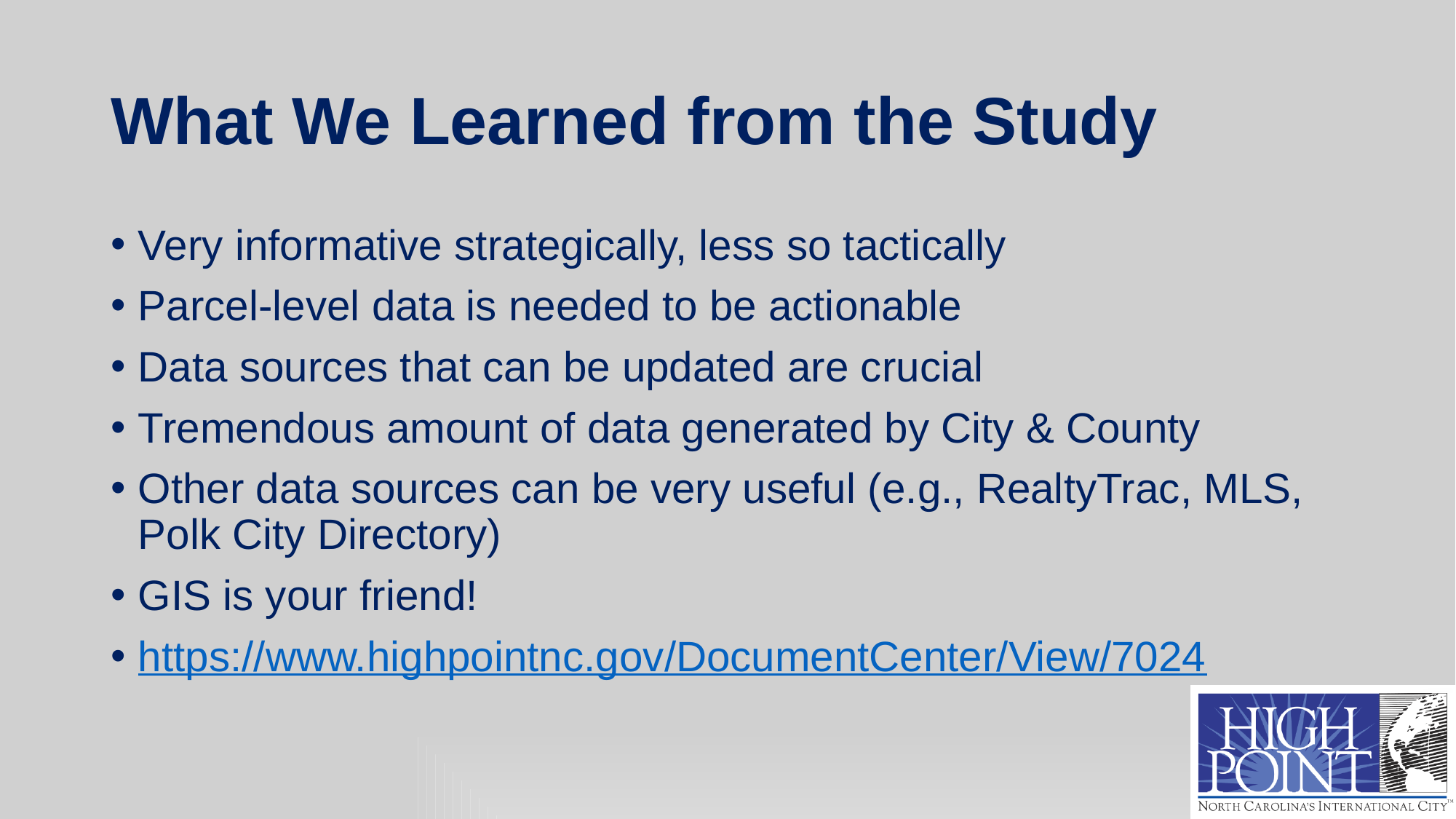

# What We Learned from the Study
Very informative strategically, less so tactically
Parcel-level data is needed to be actionable
Data sources that can be updated are crucial
Tremendous amount of data generated by City & County
Other data sources can be very useful (e.g., RealtyTrac, MLS, Polk City Directory)
GIS is your friend!
https://www.highpointnc.gov/DocumentCenter/View/7024